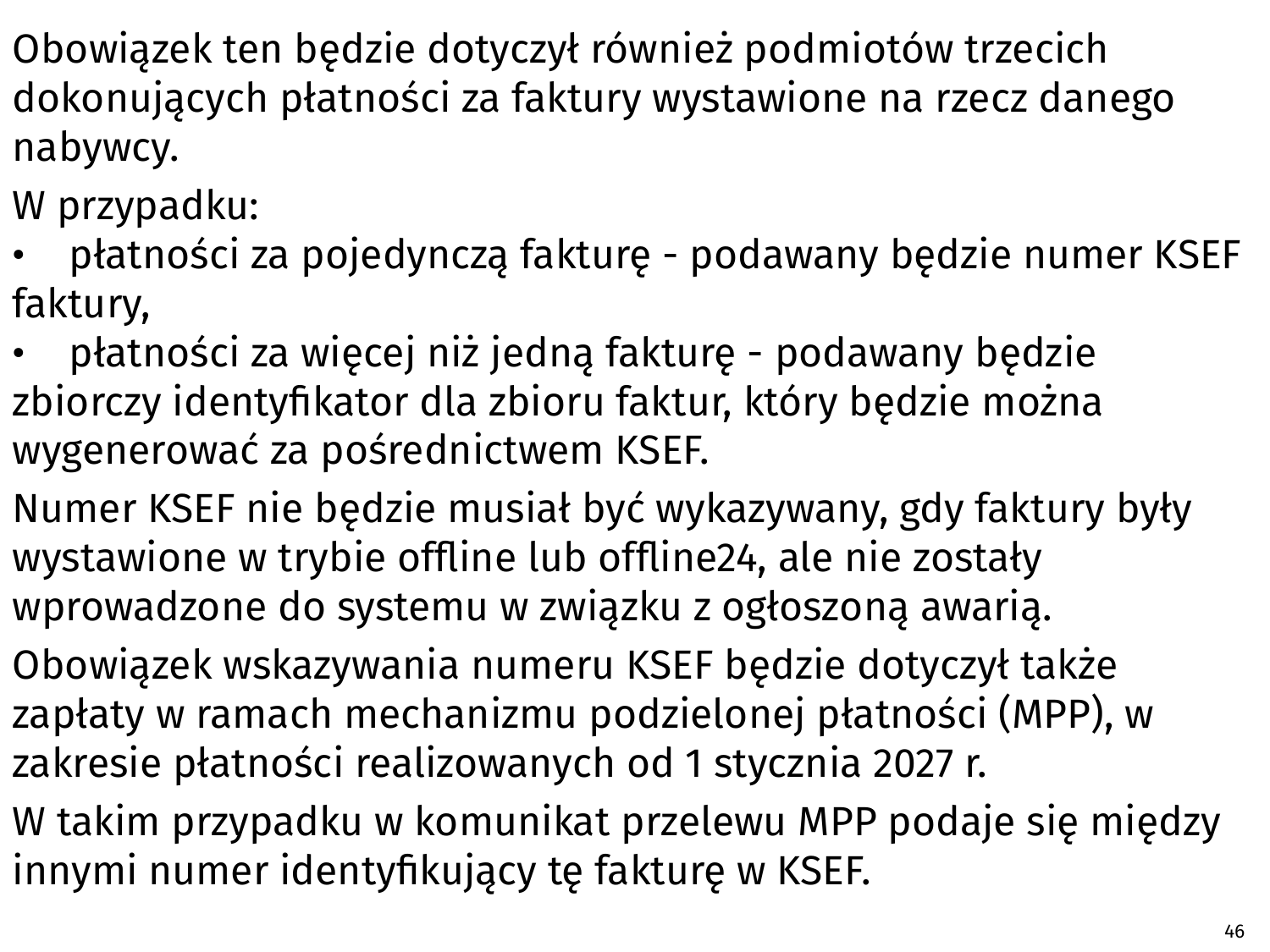

Obowiązek ten będzie dotyczył również podmiotów trzecich dokonujących płatności za faktury wystawione na rzecz danego nabywcy.
W przypadku:
•    płatności za pojedynczą fakturę - podawany będzie numer KSEF faktury,
•    płatności za więcej niż jedną fakturę - podawany będzie zbiorczy identyfikator dla zbioru faktur, który będzie można wygenerować za pośrednictwem KSEF.
Numer KSEF nie będzie musiał być wykazywany, gdy faktury były wystawione w trybie offline lub offline24, ale nie zostały wprowadzone do systemu w związku z ogłoszoną awarią.
Obowiązek wskazywania numeru KSEF będzie dotyczył także zapłaty w ramach mechanizmu podzielonej płatności (MPP), w zakresie płatności realizowanych od 1 stycznia 2027 r.
W takim przypadku w komunikat przelewu MPP podaje się między innymi numer identyfikujący tę fakturę w KSEF.

#
46